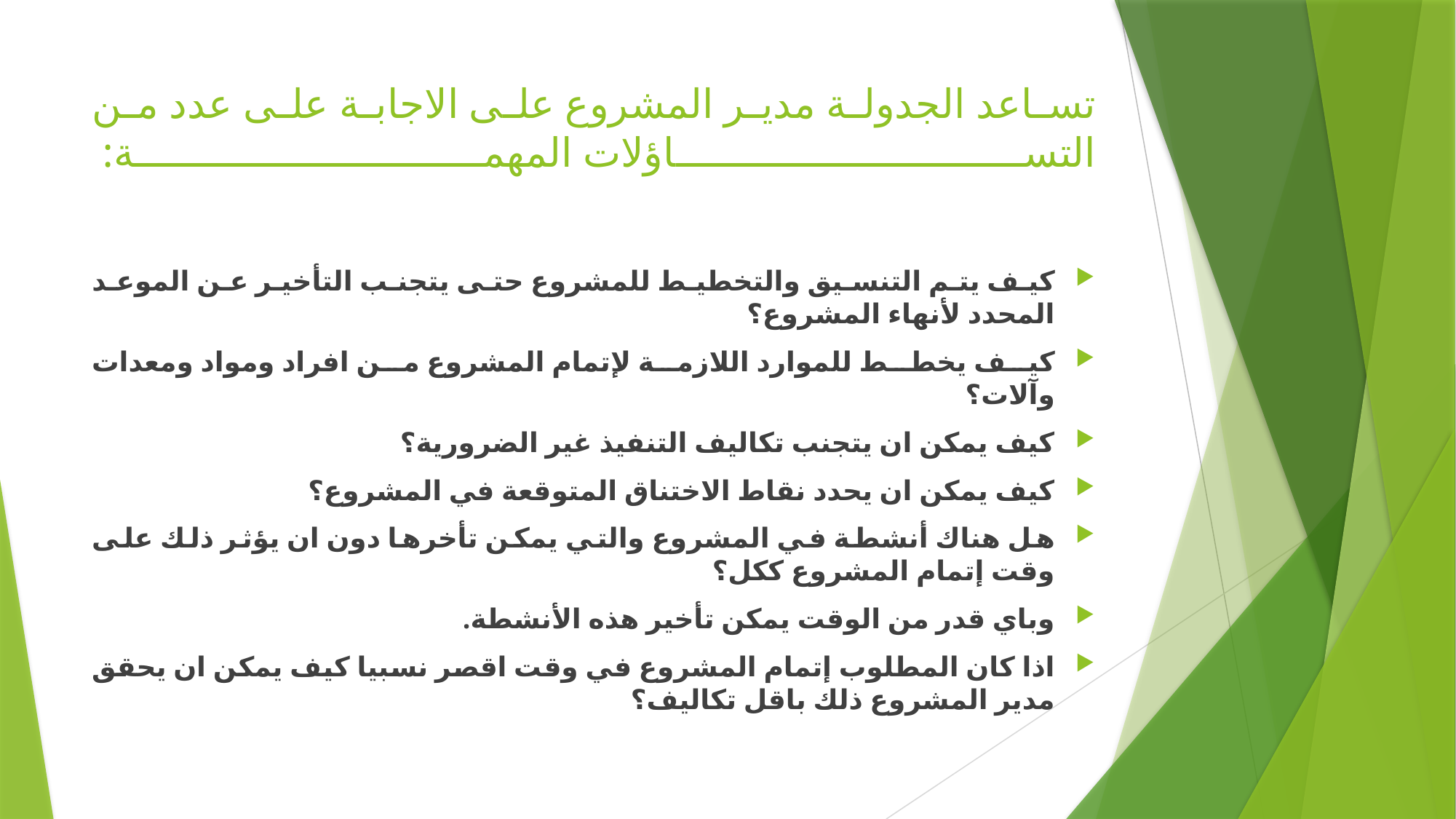

# تساعد الجدولة مدير المشروع على الاجابة على عدد من التساؤلات المهمة:
كيف يتم التنسيق والتخطيط للمشروع حتى يتجنب التأخير عن الموعد المحدد لأنهاء المشروع؟
كيف يخطط للموارد اللازمة لإتمام المشروع من افراد ومواد ومعدات وآلات؟
كيف يمكن ان يتجنب تكاليف التنفيذ غير الضرورية؟
كيف يمكن ان يحدد نقاط الاختناق المتوقعة في المشروع؟
هل هناك أنشطة في المشروع والتي يمكن تأخرها دون ان يؤثر ذلك على وقت إتمام المشروع ككل؟
وباي قدر من الوقت يمكن تأخير هذه الأنشطة.
اذا كان المطلوب إتمام المشروع في وقت اقصر نسبيا كيف يمكن ان يحقق مدير المشروع ذلك باقل تكاليف؟